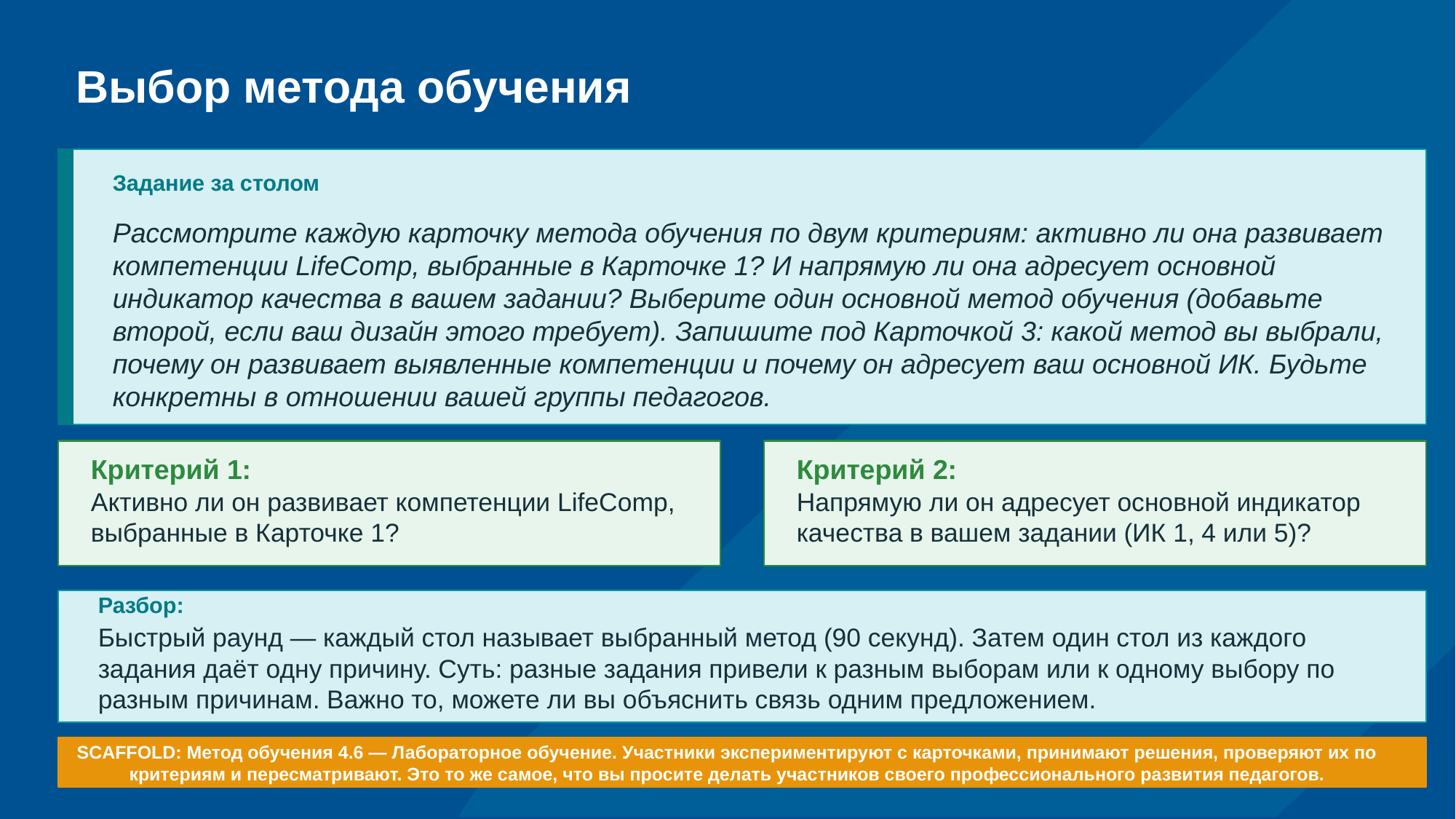

# Выбор метода обучения

Задание за столом
Рассмотрите каждую карточку метода обучения по двум критериям: активно ли она развивает компетенции LifeComp, выбранные в Карточке 1? И напрямую ли она адресует основной индикатор качества в вашем задании? Выберите один основной метод обучения (добавьте второй, если ваш дизайн этого требует). Запишите под Карточкой 3: какой метод вы выбрали, почему он развивает выявленные компетенции и почему он адресует ваш основной ИК. Будьте конкретны в отношении вашей группы педагогов.

Критерий 1:
Критерий 2:
Активно ли он развивает компетенции LifeComp, выбранные в Карточке 1?
Напрямую ли он адресует основной индикатор качества в вашем задании (ИК 1, 4 или 5)?
Разбор:

Быстрый раунд — каждый стол называет выбранный метод (90 секунд). Затем один стол из каждого задания даёт одну причину. Суть: разные задания привели к разным выборам или к одному выбору по разным причинам. Важно то, можете ли вы объяснить связь одним предложением.

SCAFFOLD: Метод обучения 4.6 — Лабораторное обучение. Участники экспериментируют с карточками, принимают решения, проверяют их по критериям и пересматривают. Это то же самое, что вы просите делать участников своего профессионального развития педагогов.